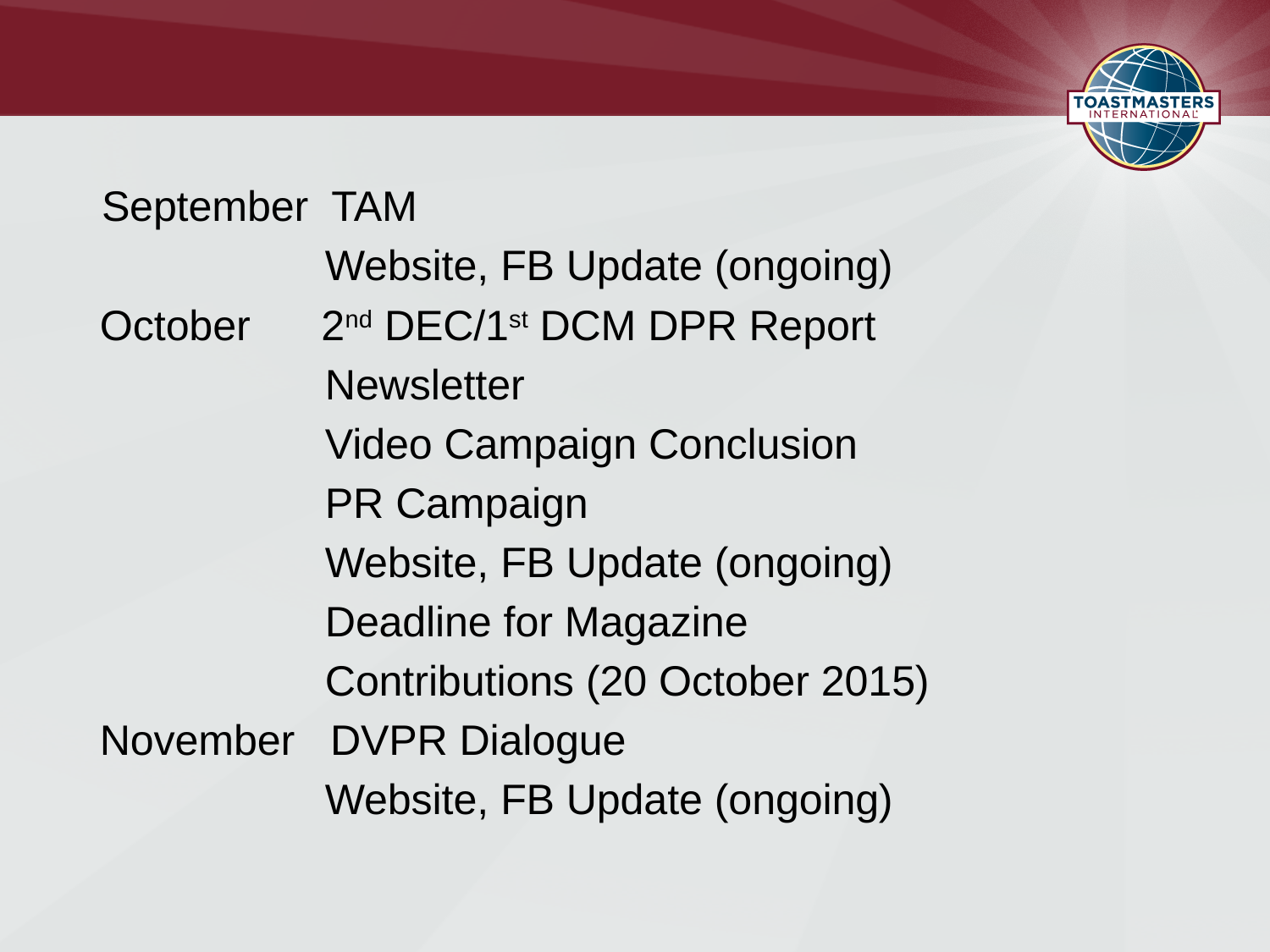

September  TAM
                     Website, FB Update (ongoing)
  October      2nd DEC/1st DCM DPR Report
                     Newsletter
                     Video Campaign Conclusion
                     PR Campaign
                     Website, FB Update (ongoing)
                     Deadline for Magazine
                     Contributions (20 October 2015)
  November   DVPR Dialogue
                     Website, FB Update (ongoing)